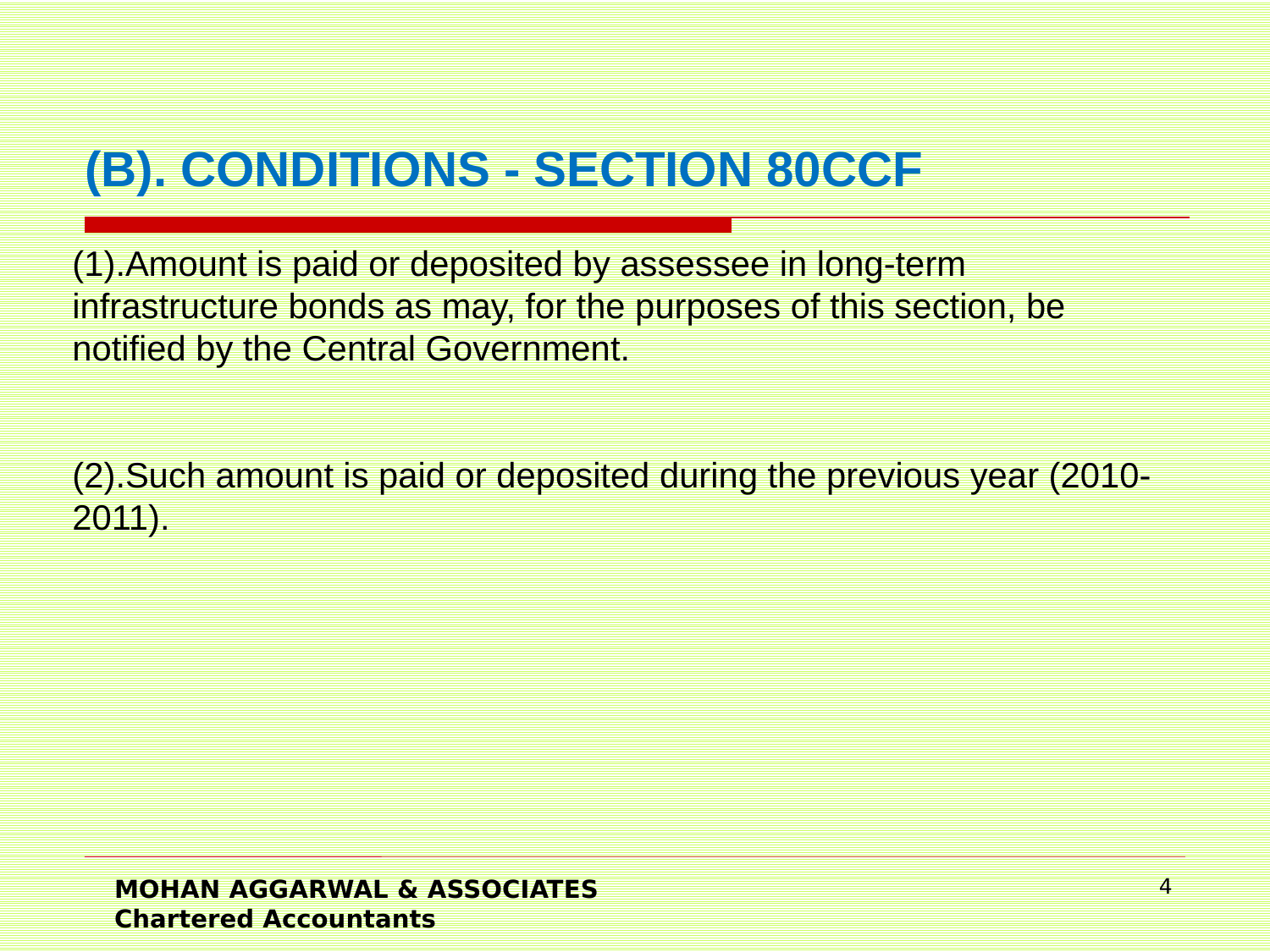

(B). CONDITIONS - SECTION 80CCF
(1).Amount is paid or deposited by assessee in long-term infrastructure bonds as may, for the purposes of this section, be notified by the Central Government.

(2).Such amount is paid or deposited during the previous year (2010-2011).
MOHAN AGGARWAL & ASSOCIATES  Chartered Accountants
4